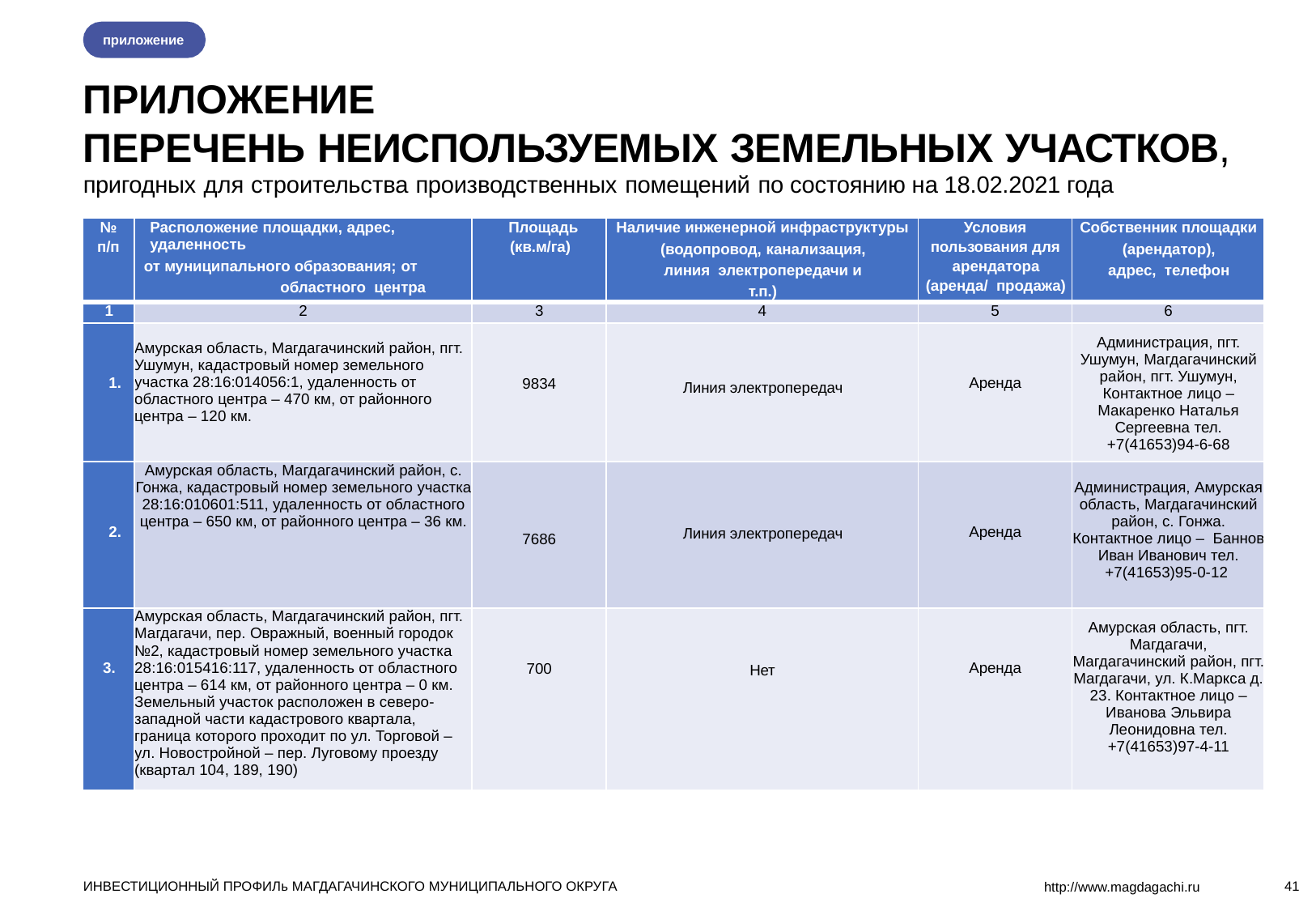

приложение
# ПРИЛОЖЕНИЕ
ПЕРЕЧЕНЬ НЕИСПОЛЬЗУЕМЫХ ЗЕМЕЛЬНЫХ УЧАСТКОВ,
пригодных для строительства производственных помещений по состоянию на 18.02.2021 года
| № п/п | Расположение площадки, адрес, удаленность от муниципального образования; от областного центра | Площадь (кв.м/га) | Наличие инженерной инфраструктуры (водопровод, канализация, линия электропередачи и т.п.) | Условия пользования для арендатора (аренда/ продажа) | Собственник площадки (арендатор), адрес, телефон |
| --- | --- | --- | --- | --- | --- |
| 1 | 2 | 3 | 4 | 5 | 6 |
| 1. | Амурская область, Магдагачинский район, пгт. Ушумун, кадастровый номер земельного участка 28:16:014056:1, удаленность от областного центра – 470 км, от районного центра – 120 км. | 9834 | Линия электропередач | Аренда | Администрация, пгт. Ушумун, Магдагачинский район, пгт. Ушумун, Контактное лицо – Макаренко Наталья Сергеевна тел. +7(41653)94-6-68 |
| 2. | Амурская область, Магдагачинский район, с. Гонжа, кадастровый номер земельного участка 28:16:010601:511, удаленность от областного центра – 650 км, от районного центра – 36 км. | 7686 | Линия электропередач | Аренда | Администрация, Амурская область, Магдагачинский район, с. Гонжа. Контактное лицо – Баннов Иван Иванович тел. +7(41653)95-0-12 |
| 3. | Амурская область, Магдагачинский район, пгт. Магдагачи, пер. Овражный, военный городок №2, кадастровый номер земельного участка 28:16:015416:117, удаленность от областного центра – 614 км, от районного центра – 0 км. Земельный участок расположен в северо-западной части кадастрового квартала, граница которого проходит по ул. Торговой – ул. Новостройной – пер. Луговому проезду (квартал 104, 189, 190) | 700 | Нет | Аренда | Амурская область, пгт. Магдагачи, Магдагачинский район, пгт. Магдагачи, ул. К.Маркса д. 23. Контактное лицо – Иванова Эльвира Леонидовна тел. +7(41653)97-4-11 |
ИНВЕСТИЦИОННЫЙ ПРОФИЛь МАГДАГАЧИНСКОГО МУНИЦИПАЛЬНОГО ОКРУГА
41
http://www.magdagachi.ru